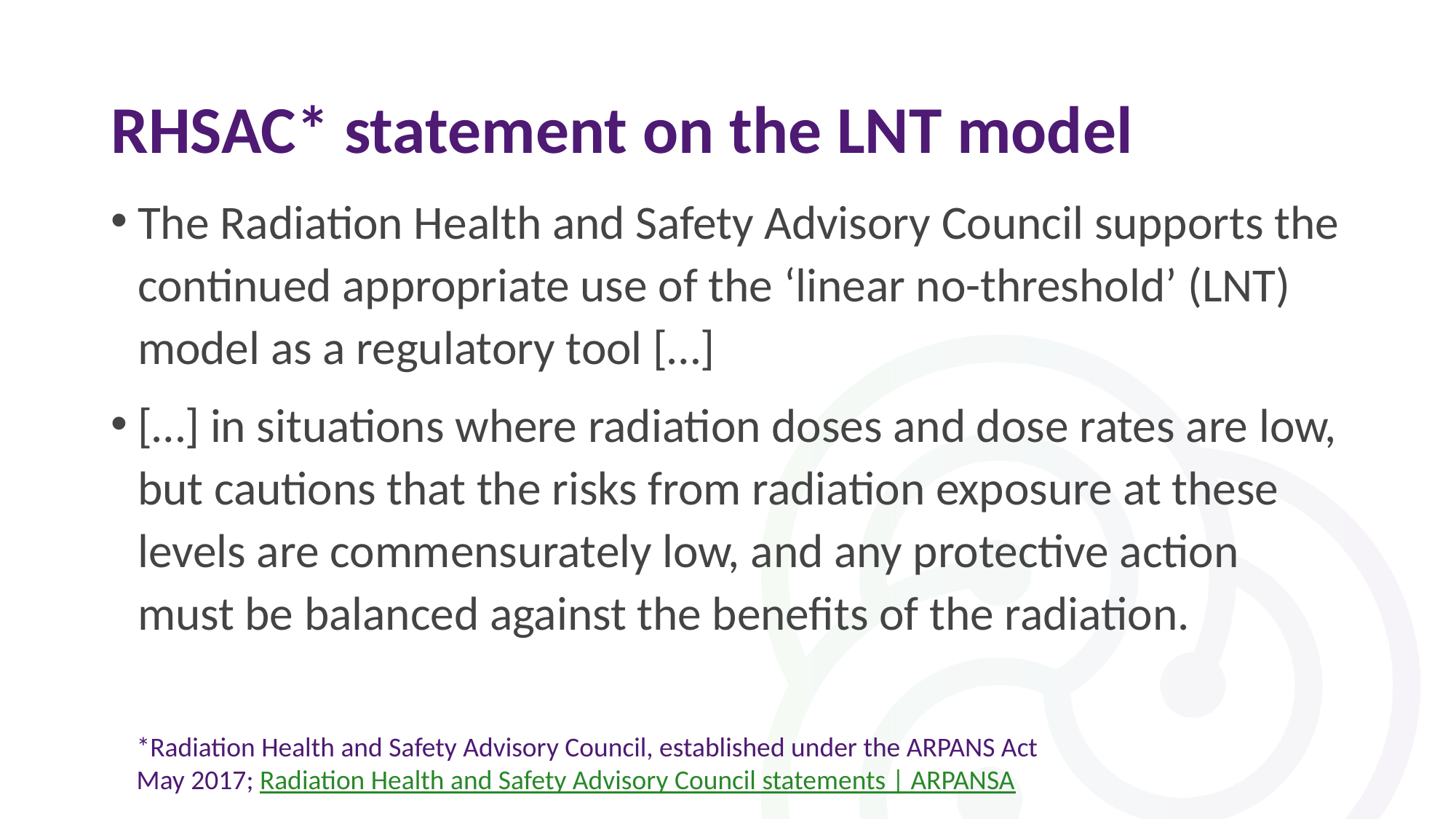

# RHSAC* statement on the LNT model
The Radiation Health and Safety Advisory Council supports the continued appropriate use of the ‘linear no-threshold’ (LNT) model as a regulatory tool […]
[…] in situations where radiation doses and dose rates are low, but cautions that the risks from radiation exposure at these levels are commensurately low, and any protective action must be balanced against the benefits of the radiation.

*Radiation Health and Safety Advisory Council, established under the ARPANS Act
May 2017; Radiation Health and Safety Advisory Council statements | ARPANSA